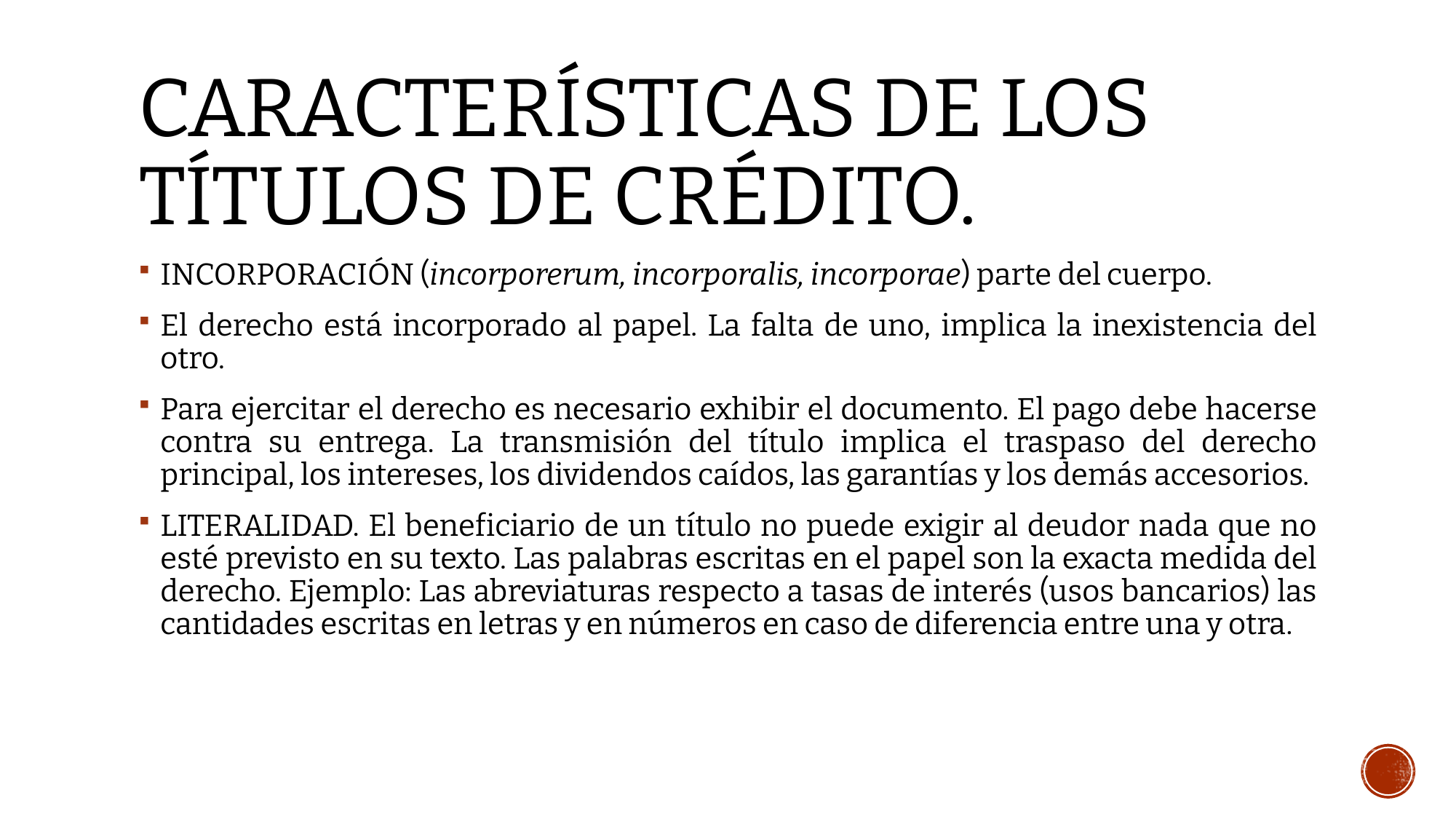

# CARACTERÍSTICAS DE LOS TÍTULOS DE CRÉDITO.
INCORPORACIÓN (incorporerum, incorporalis, incorporae) parte del cuerpo.
El derecho está incorporado al papel. La falta de uno, implica la inexistencia del otro.
Para ejercitar el derecho es necesario exhibir el documento. El pago debe hacerse contra su entrega. La transmisión del título implica el traspaso del derecho principal, los intereses, los dividendos caídos, las garantías y los demás accesorios.
LITERALIDAD. El beneficiario de un título no puede exigir al deudor nada que no esté previsto en su texto. Las palabras escritas en el papel son la exacta medida del derecho. Ejemplo: Las abreviaturas respecto a tasas de interés (usos bancarios) las cantidades escritas en letras y en números en caso de diferencia entre una y otra.